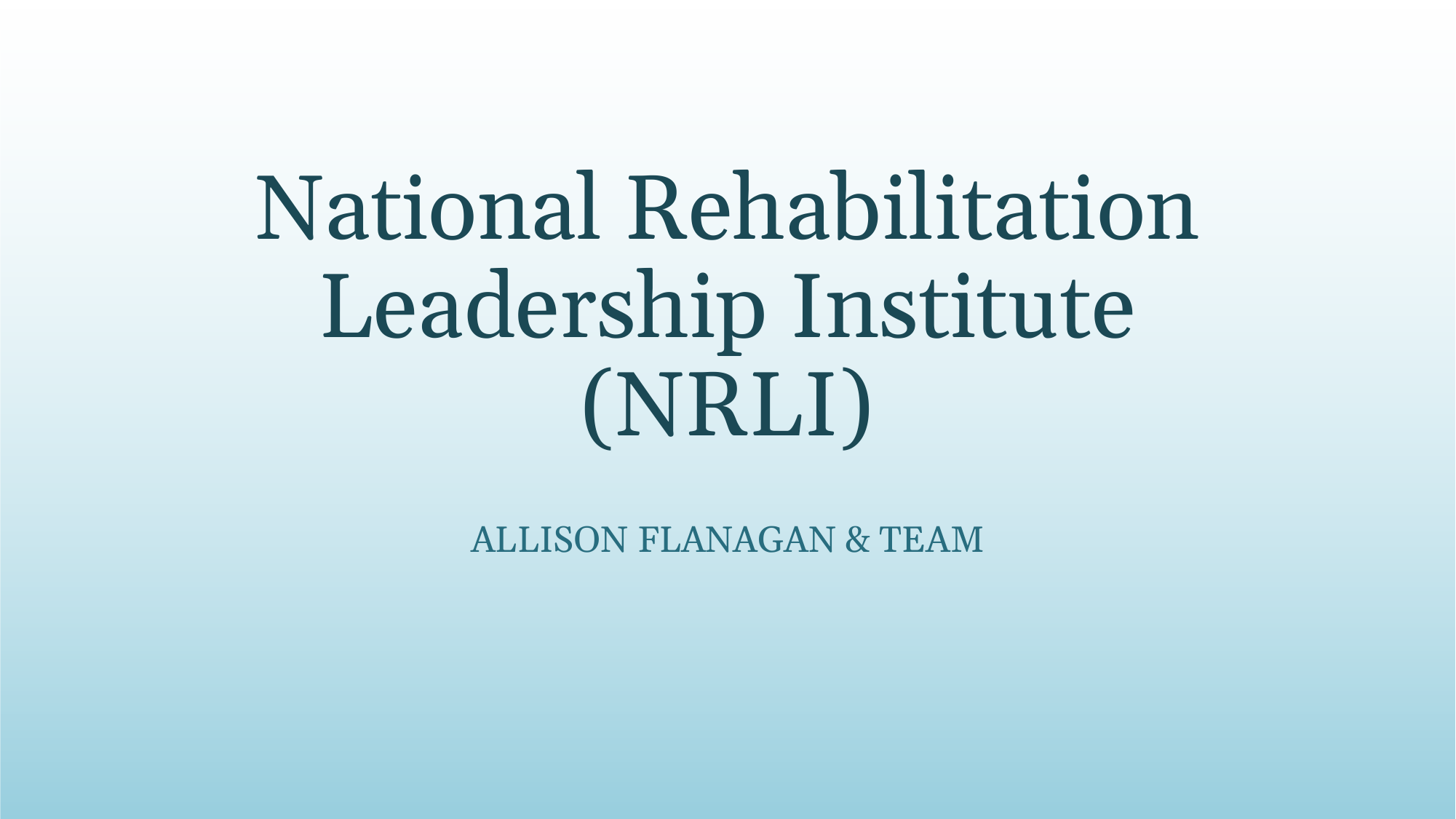

# National Rehabilitation Leadership Institute (NRLI)
Allison Flanagan & Team